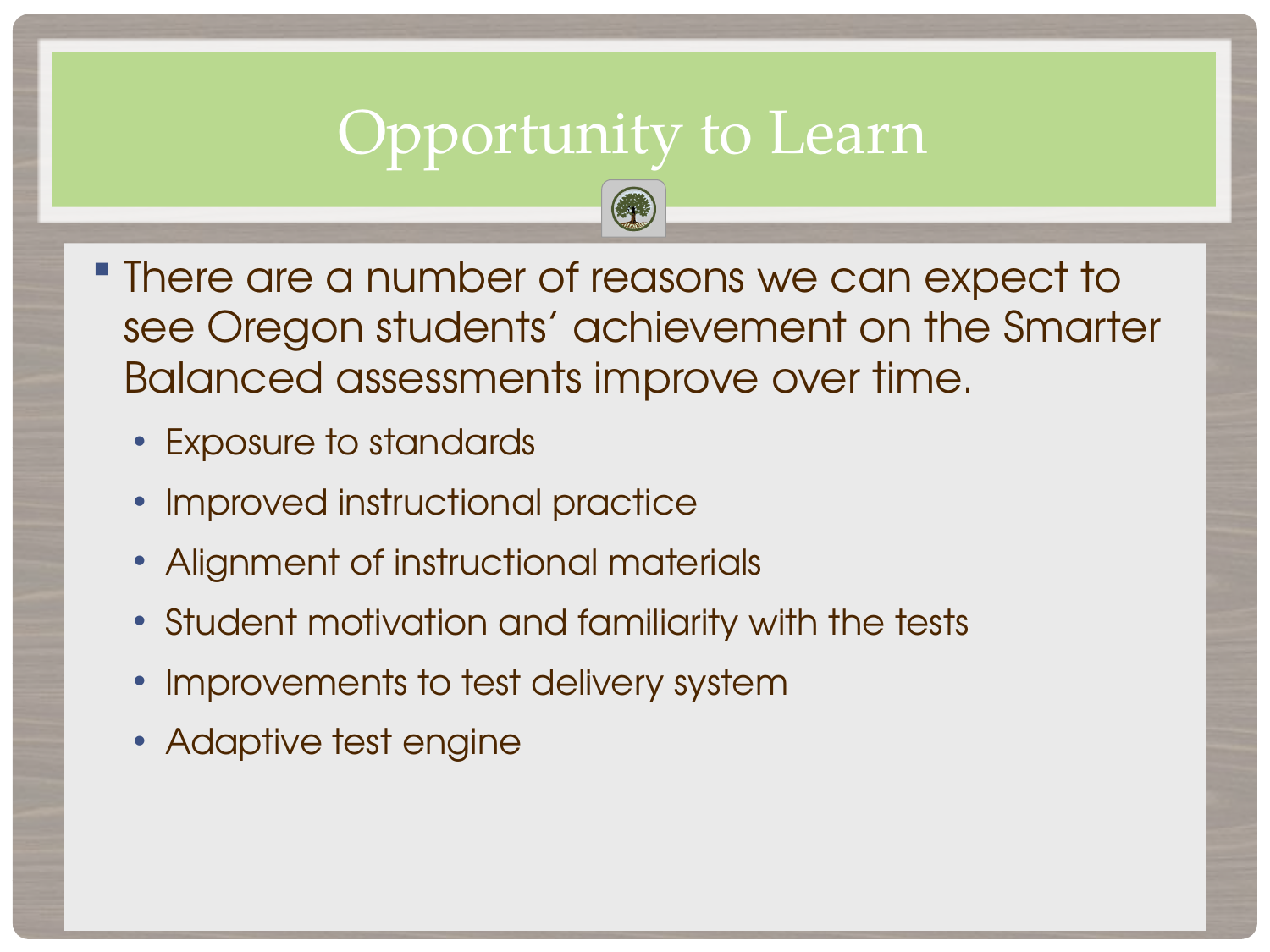

# Opportunity to Learn
There are a number of reasons we can expect to see Oregon students’ achievement on the Smarter Balanced assessments improve over time.
Exposure to standards
Improved instructional practice
Alignment of instructional materials
Student motivation and familiarity with the tests
Improvements to test delivery system
Adaptive test engine